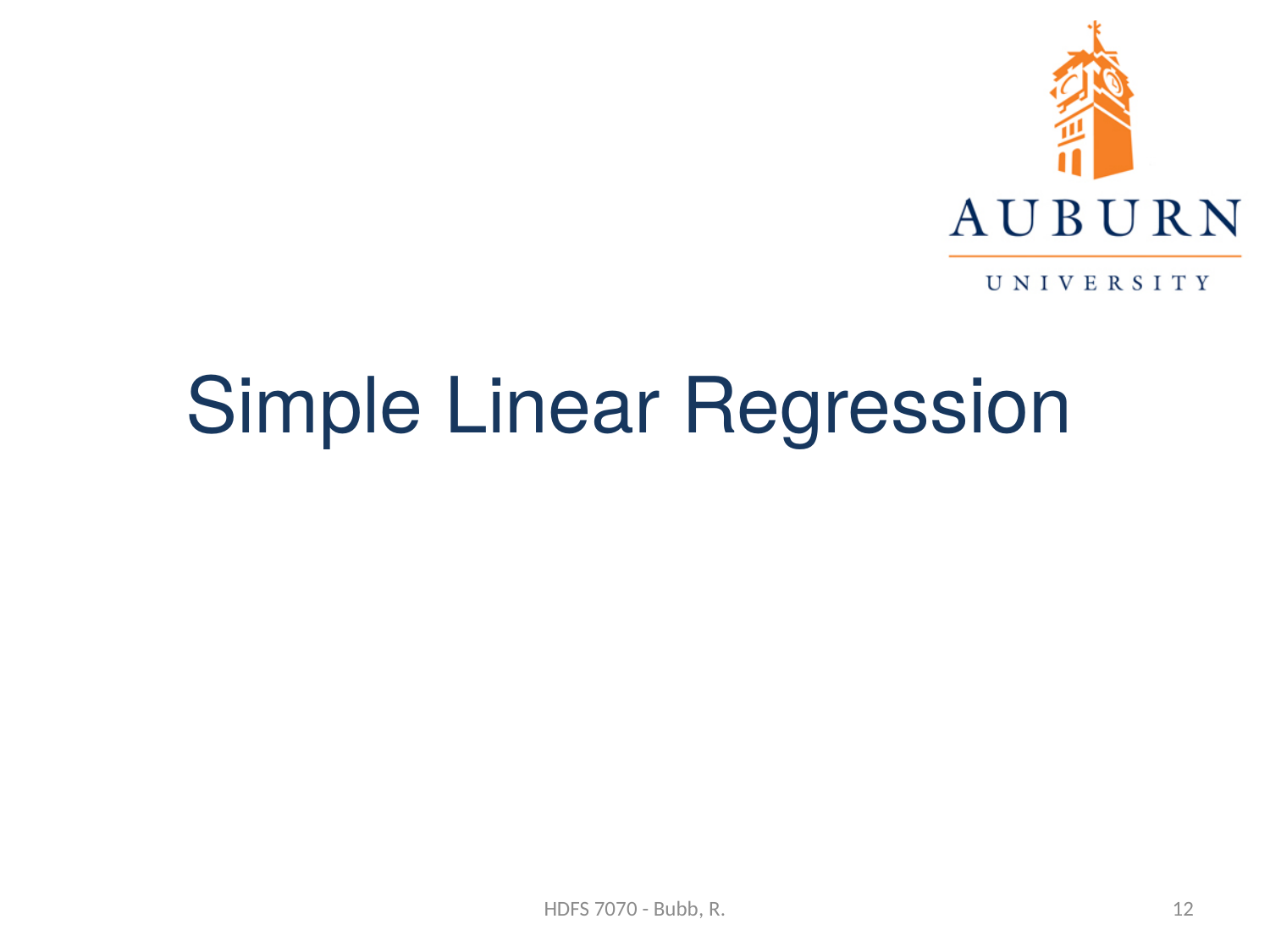

Statistics for the Behavioral Sciences
# Simple Linear Regression
HDFS 7070 - Bubb, R.
12